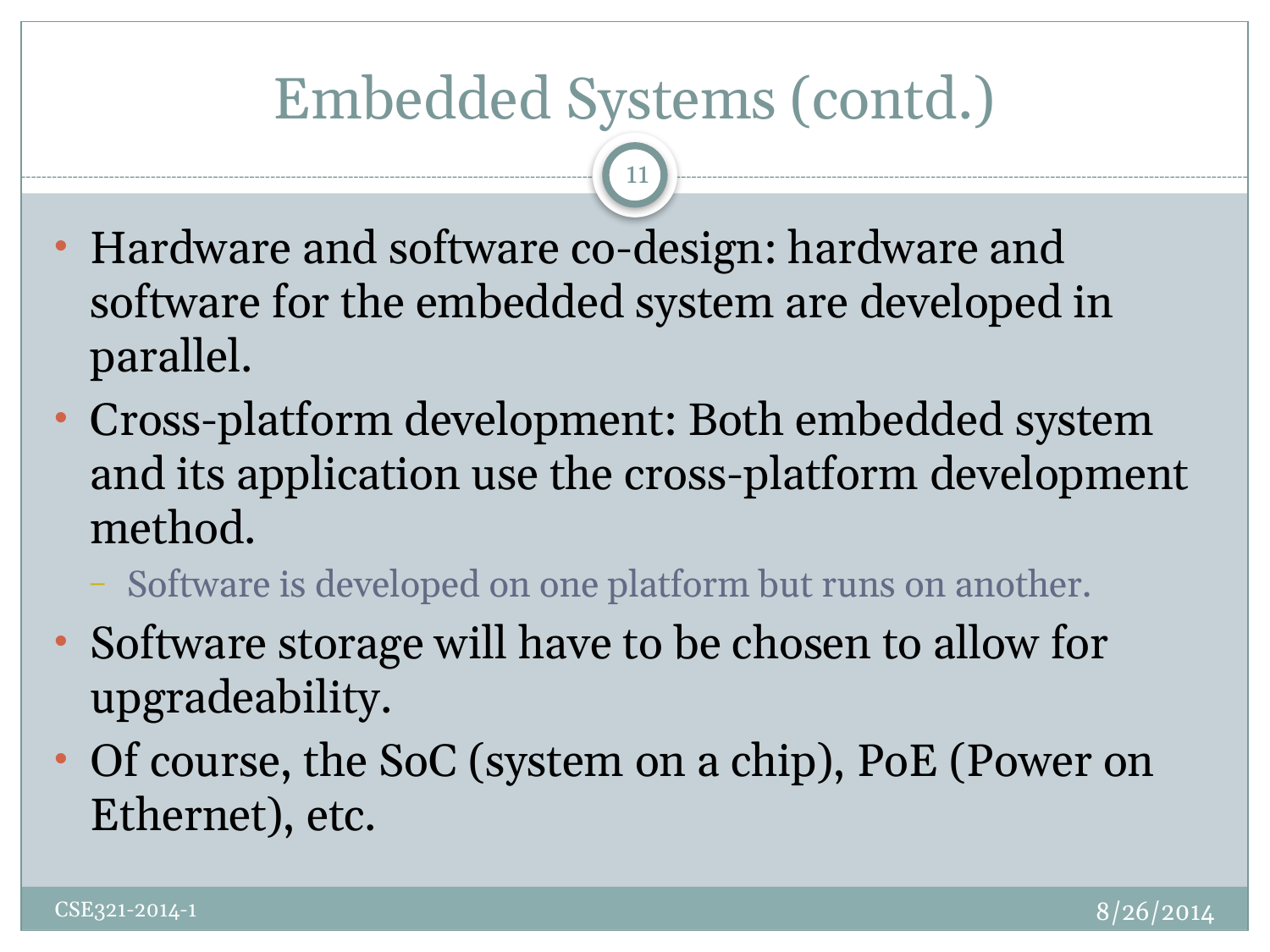

# Embedded Systems (contd.)
11
Hardware and software co-design: hardware and software for the embedded system are developed in parallel.
Cross-platform development: Both embedded system and its application use the cross-platform development method.
Software is developed on one platform but runs on another.
Software storage will have to be chosen to allow for upgradeability.
Of course, the SoC (system on a chip), PoE (Power on Ethernet), etc.
8/26/2014
CSE321-2014-1